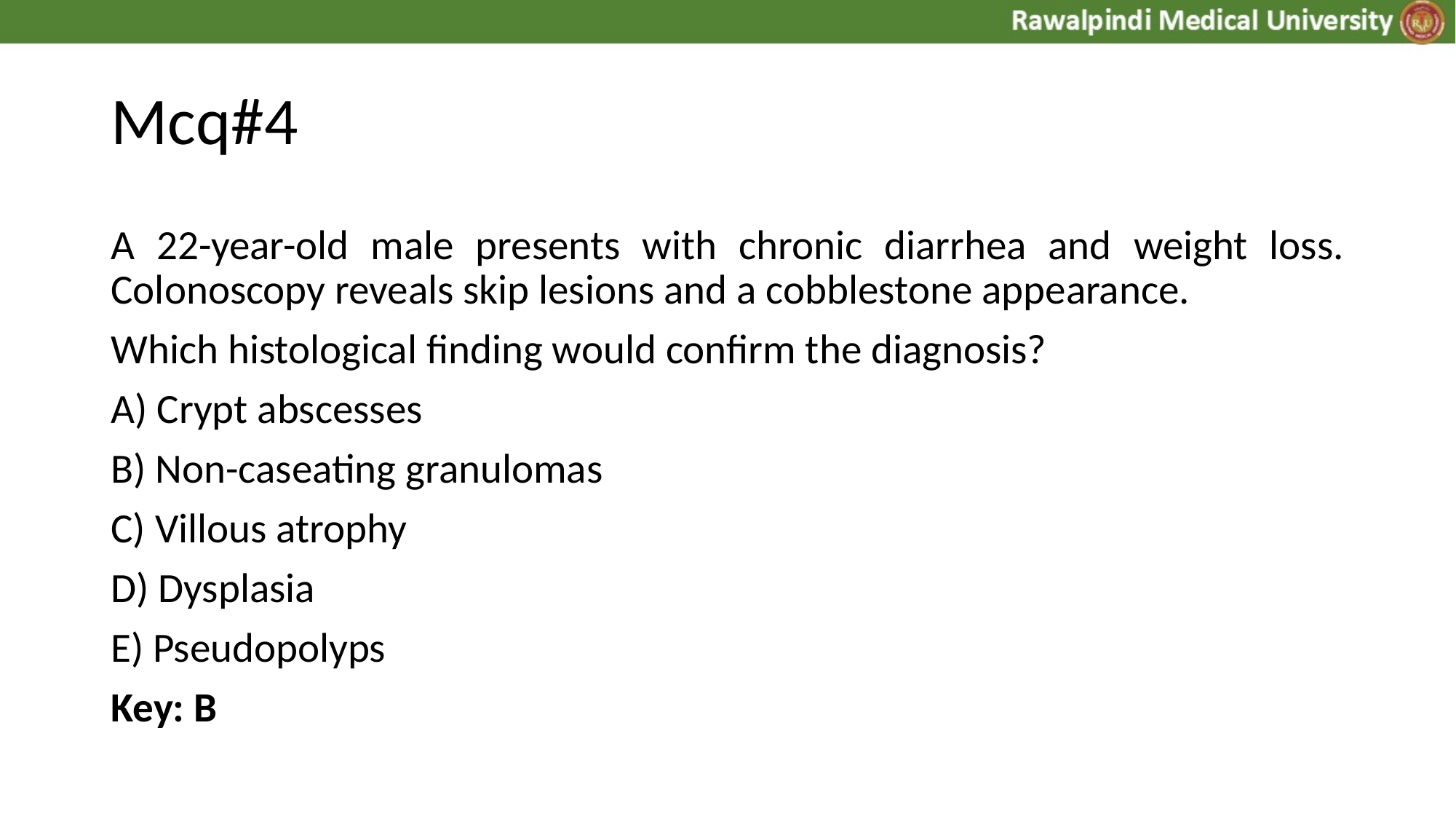

# Mcq#4
A 22-year-old male presents with chronic diarrhea and weight loss. Colonoscopy reveals skip lesions and a cobblestone appearance.
Which histological finding would confirm the diagnosis?
A) Crypt abscesses
B) Non-caseating granulomas
C) Villous atrophy
D) Dysplasia
E) Pseudopolyps
Key: B